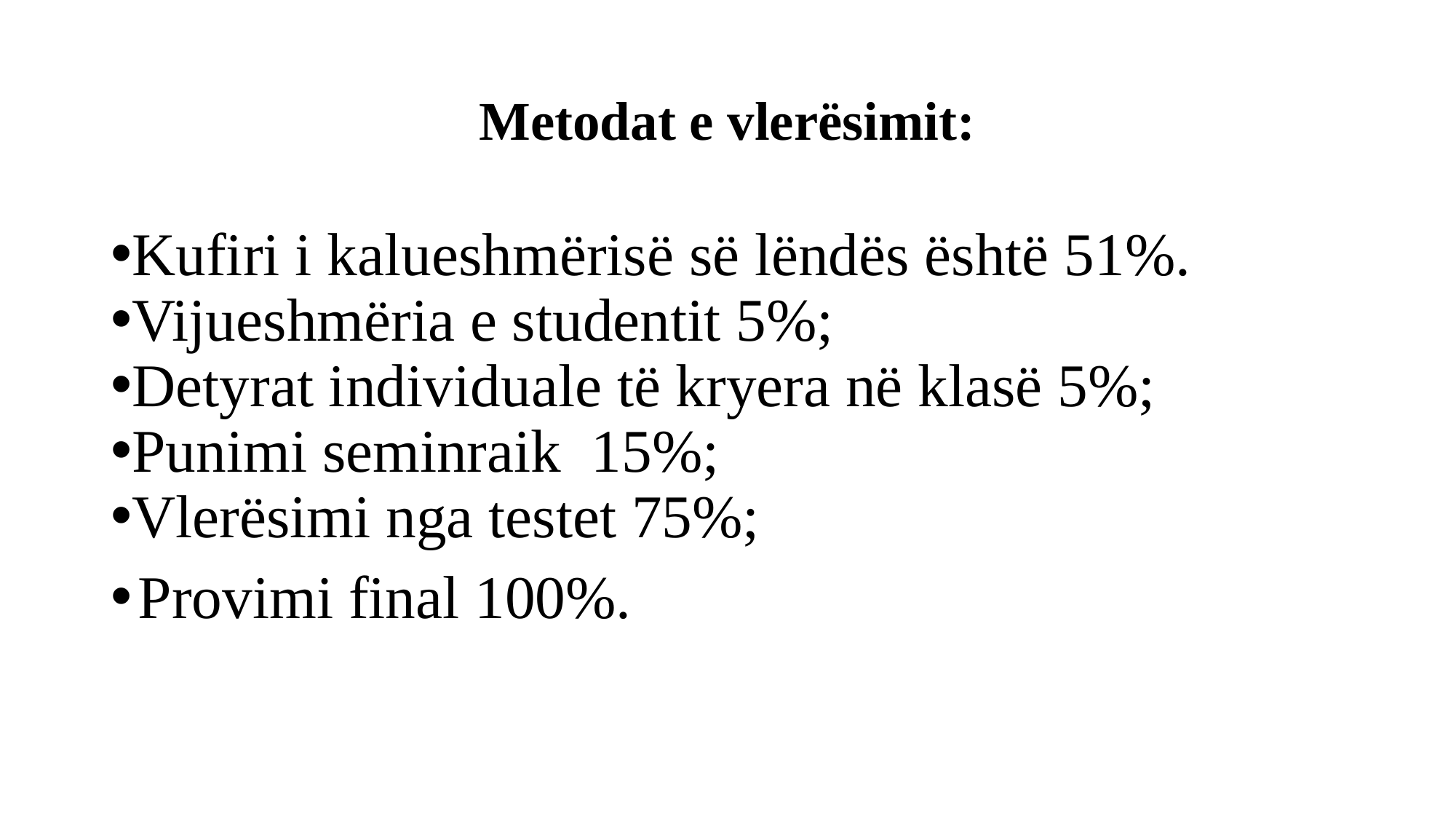

# Metodat e vlerësimit:
Kufiri i kalueshmërisë së lëndës është 51%.
Vijueshmëria e studentit 5%;
Detyrat individuale të kryera në klasë 5%;
Punimi seminraik  15%;
Vlerësimi nga testet 75%;
Provimi final 100%.